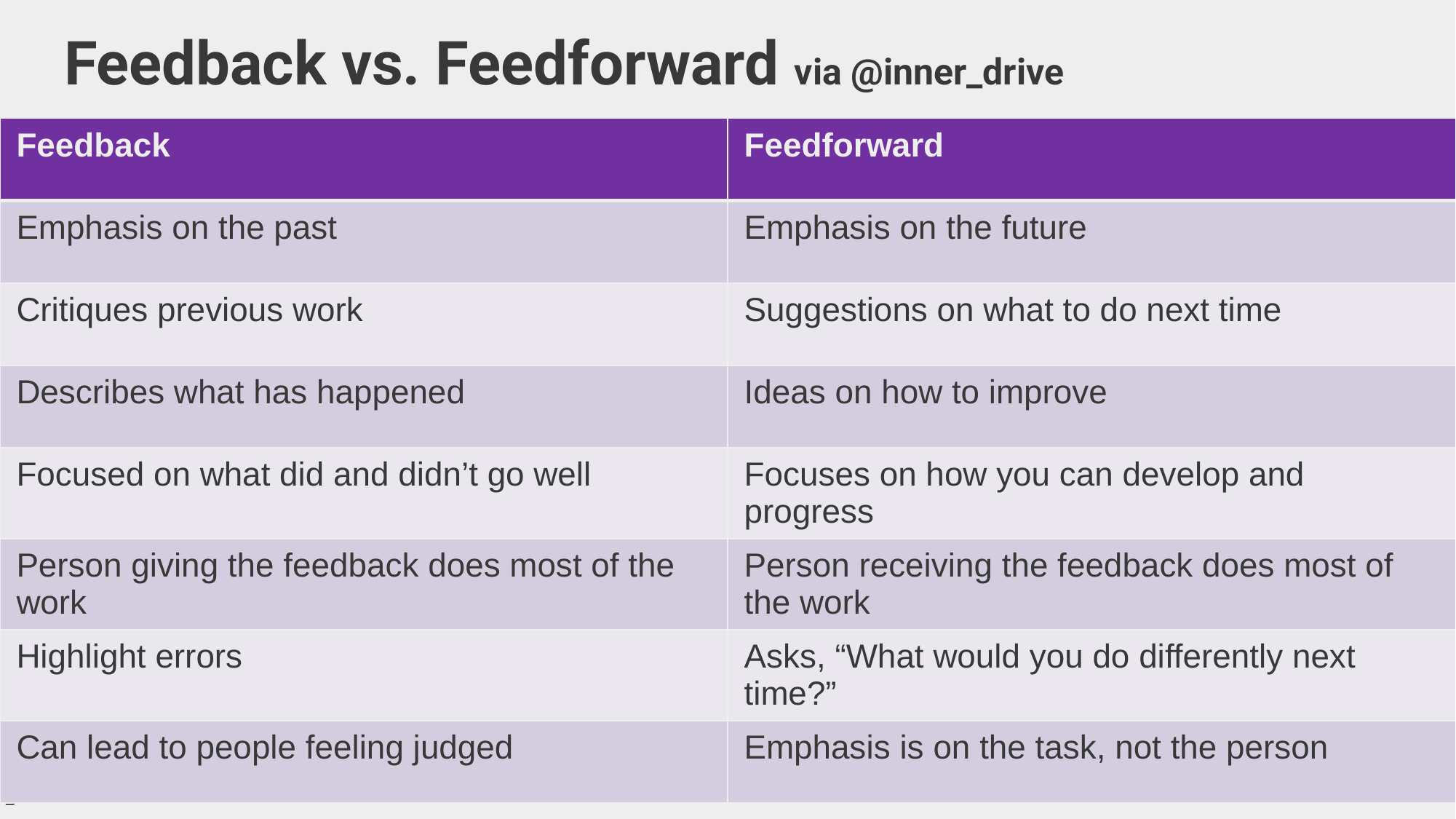

# Feedback vs. Feedforward via @inner_drive
| Feedback | Feedforward |
| --- | --- |
| Emphasis on the past | Emphasis on the future |
| Critiques previous work | Suggestions on what to do next time |
| Describes what has happened | Ideas on how to improve |
| Focused on what did and didn’t go well | Focuses on how you can develop and progress |
| Person giving the feedback does most of the work | Person receiving the feedback does most of the work |
| Highlight errors | Asks, “What would you do differently next time?” |
| Can lead to people feeling judged | Emphasis is on the task, not the person |